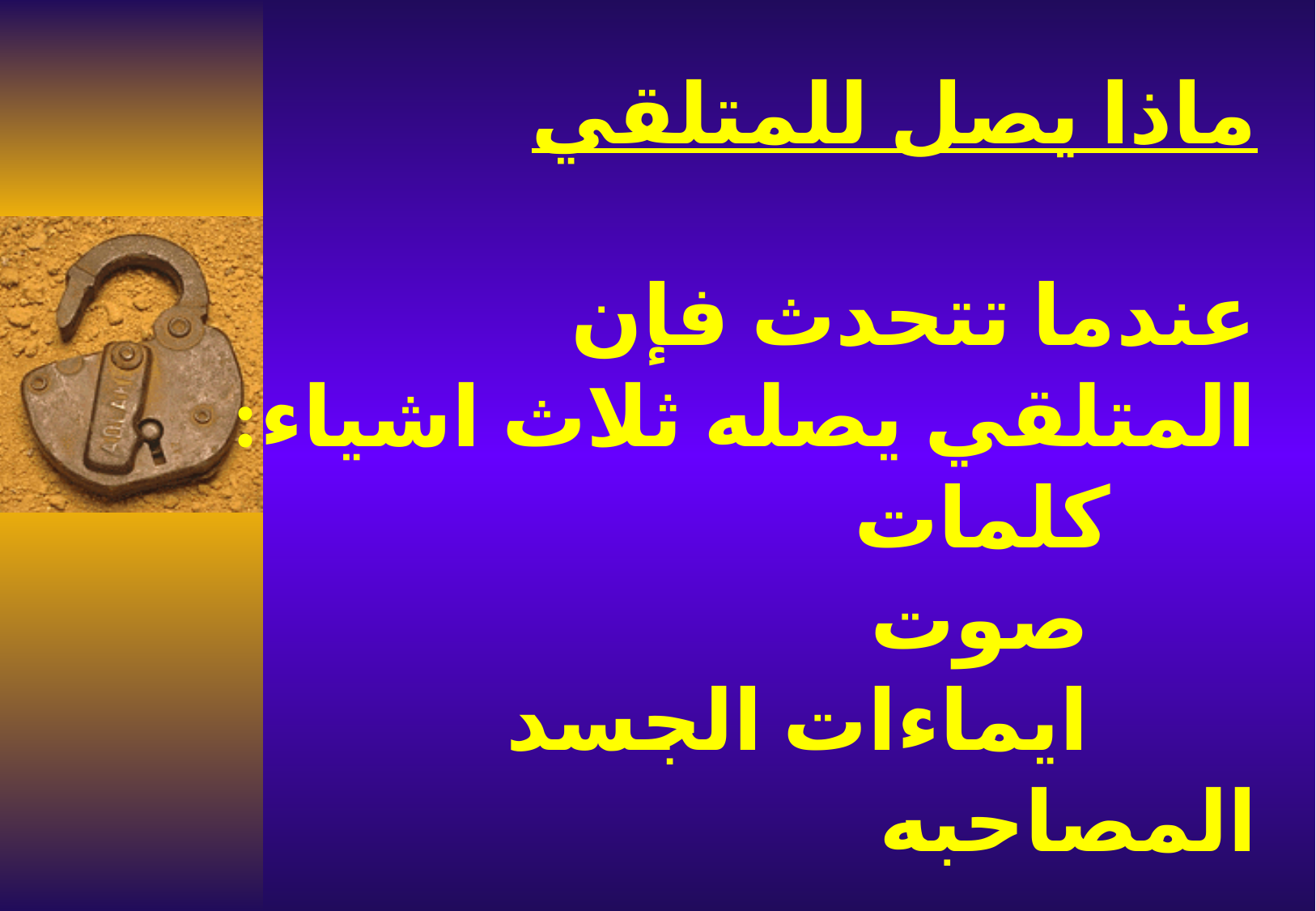

# ماذا يصل للمتلقي عندما تتحدث فإن المتلقي يصله ثلاث اشياء: كلمات صوت ايماءات الجسد المصاحبه